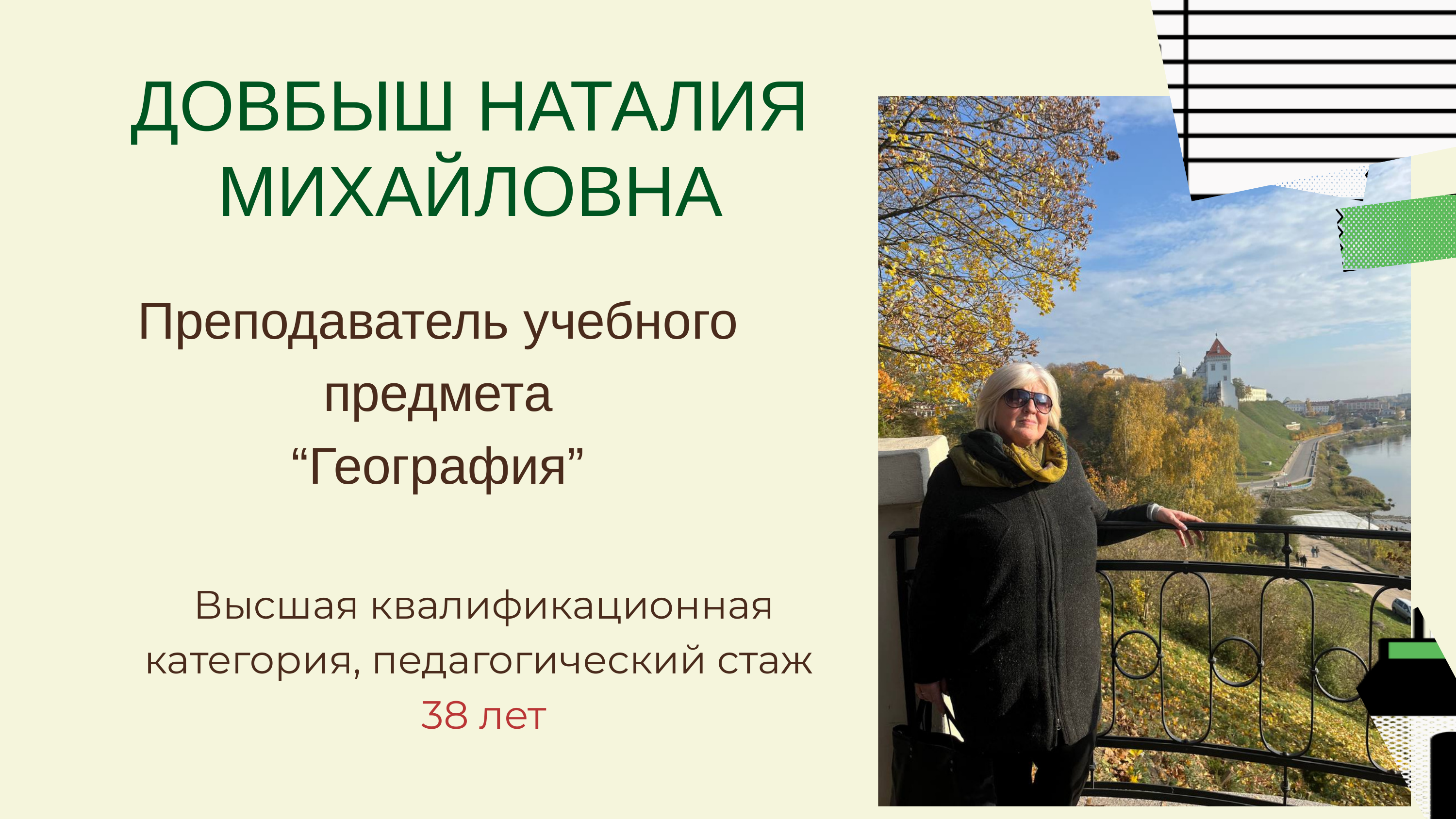

ДОВБЫШ НАТАЛИЯ МИХАЙЛОВНА

Преподаватель учебного предмета
“География”

Высшая квалификационная категория, педагогический стаж
38 лет